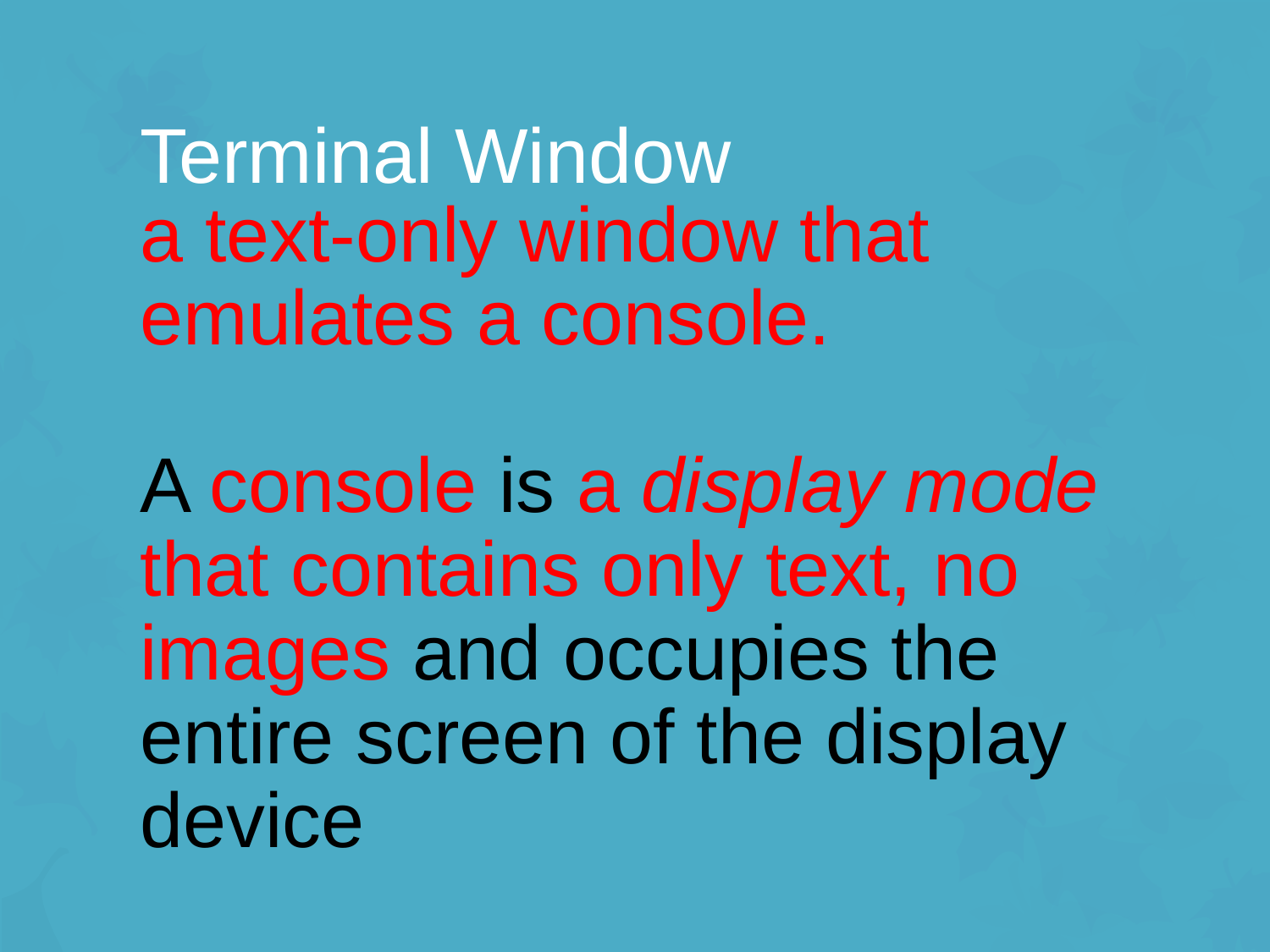

# Terminal Window
a text-only window that emulates a console.

A console is a display mode that contains only text, no images and occupies the entire screen of the display device